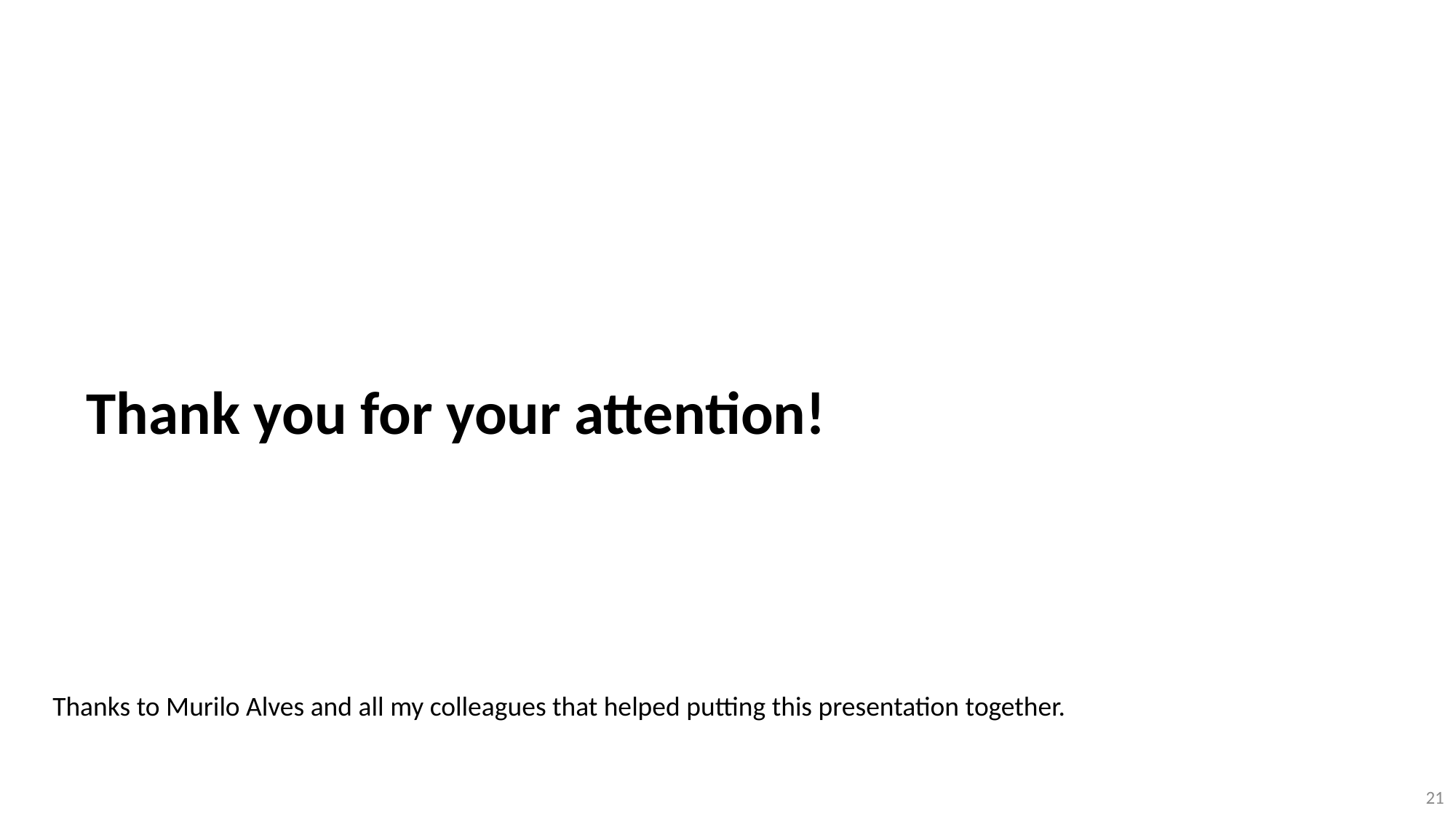

# Thank you for your attention!
Thanks to Murilo Alves and all my colleagues that helped putting this presentation together.
21